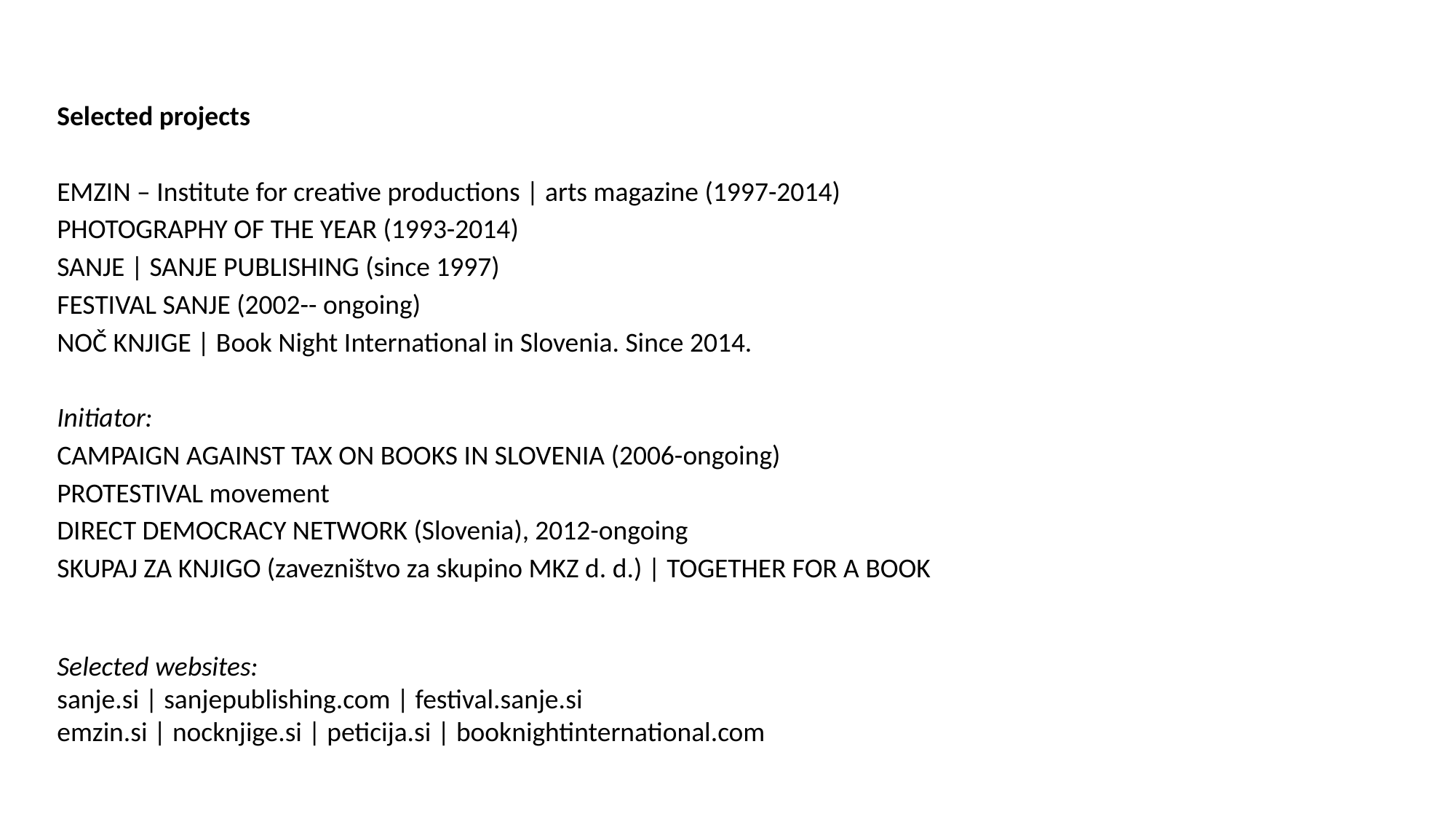

Selected projects

EMZIN – Institute for creative productions | arts magazine (1997-2014)
PHOTOGRAPHY OF THE YEAR (1993-2014)
SANJE | SANJE PUBLISHING (since 1997)
FESTIVAL SANJE (2002-- ongoing)
NOČ KNJIGE | Book Night International in Slovenia. Since 2014.

Initiator:
CAMPAIGN AGAINST TAX ON BOOKS IN SLOVENIA (2006-ongoing)
PROTESTIVAL movement
DIRECT DEMOCRACY NETWORK (Slovenia), 2012-ongoing
SKUPAJ ZA KNJIGO (zavezništvo za skupino MKZ d. d.) | TOGETHER FOR A BOOK

Selected websites:
sanje.si | sanjepublishing.com | festival.sanje.si
emzin.si | nocknjige.si | peticija.si | booknightinternational.com